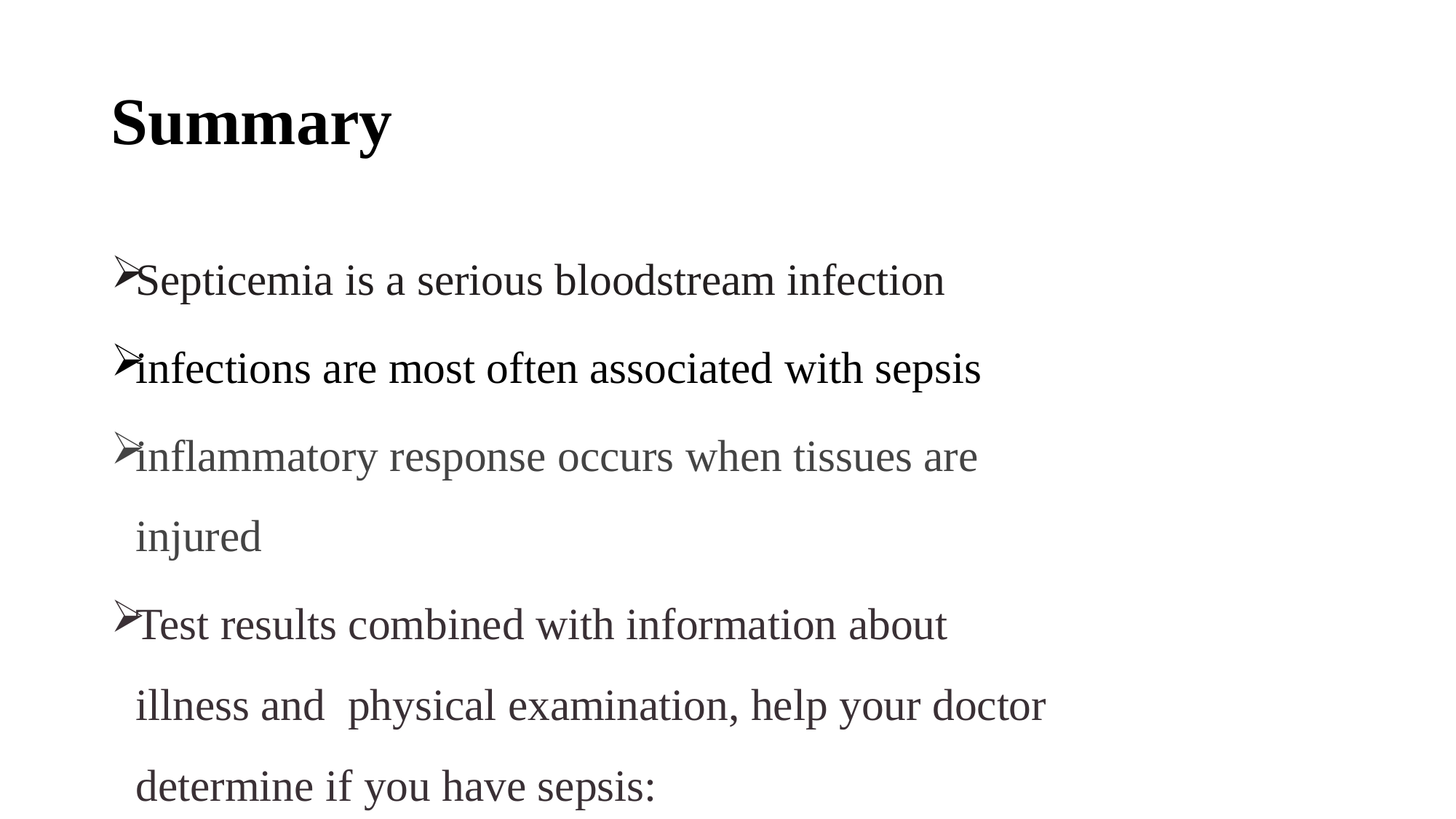

# Summary
Septicemia is a serious bloodstream infection
infections are most often associated with sepsis
inflammatory response occurs when tissues are injured
Test results combined with information about illness and  physical examination, help your doctor determine if you have sepsis: